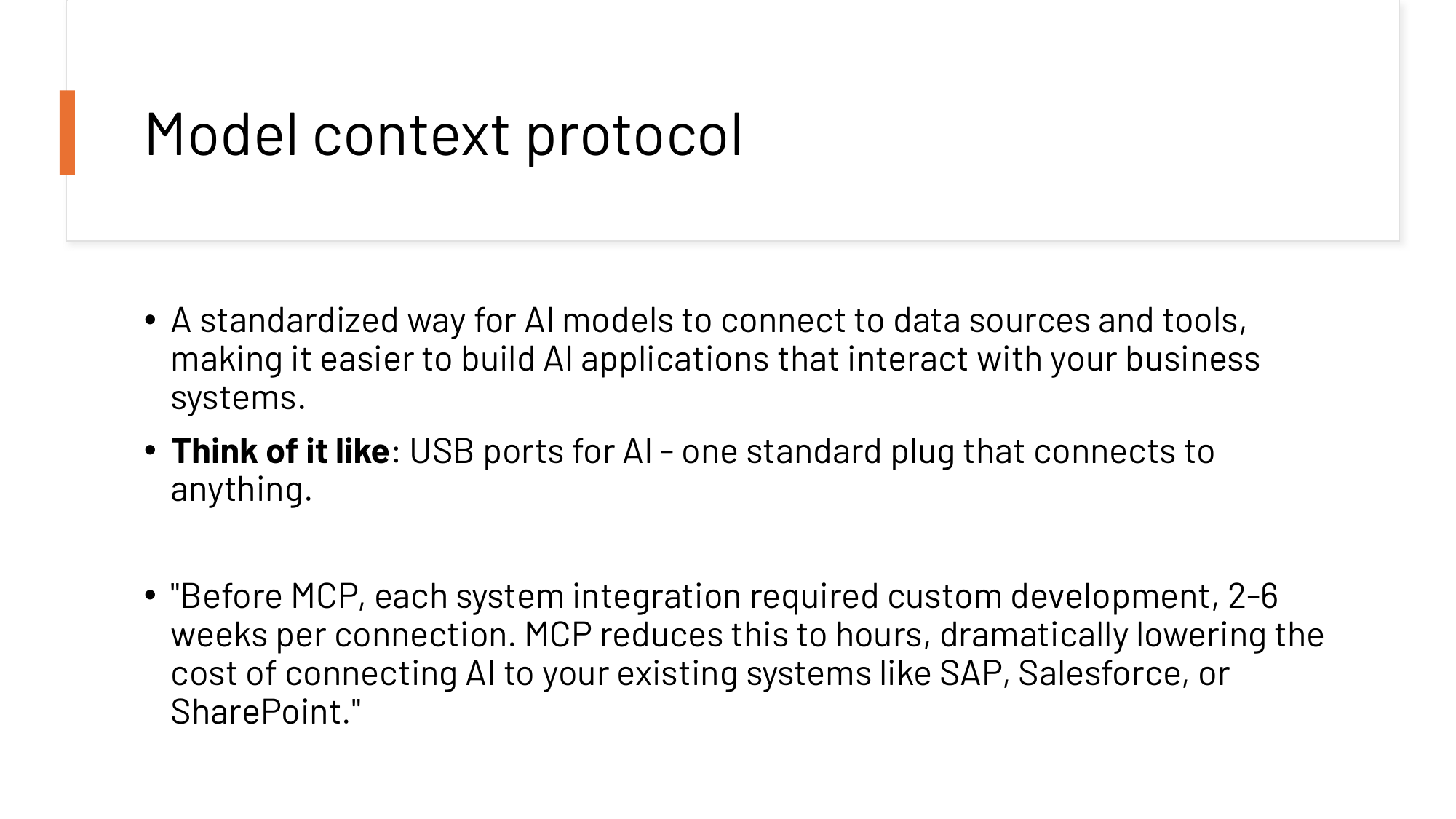

# Model context protocol

A standardized way for AI models to connect to data sources and tools, making it easier to build AI applications that interact with your business systems.
Think of it like: USB ports for AI - one standard plug that connects to anything.

"Before MCP, each system integration required custom development, 2-6 weeks per connection. MCP reduces this to hours, dramatically lowering the cost of connecting AI to your existing systems like SAP, Salesforce, or SharePoint."